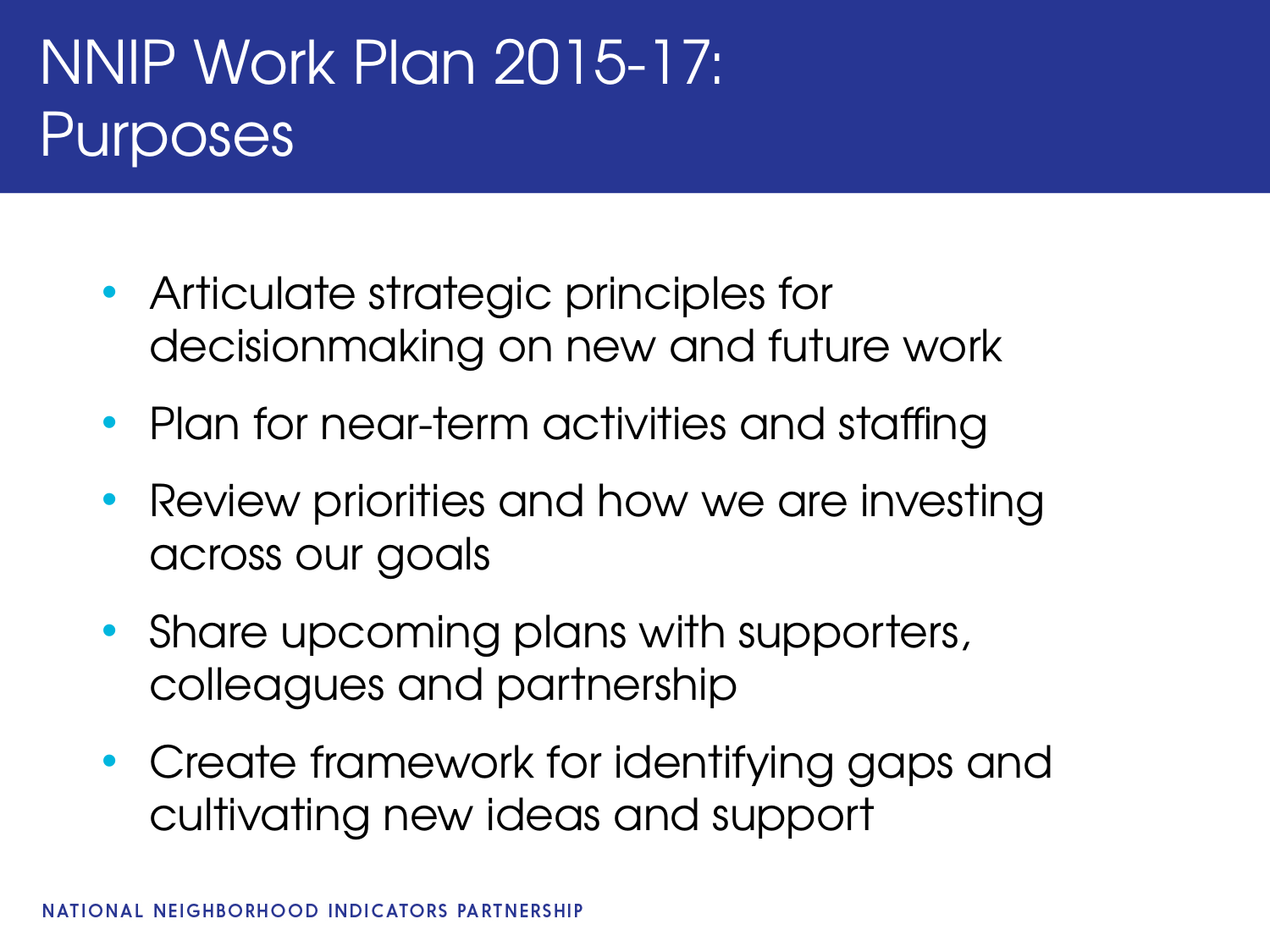

# NNIP Work Plan 2015-17: Purposes
Articulate strategic principles for decisionmaking on new and future work
Plan for near-term activities and staffing
Review priorities and how we are investing across our goals
Share upcoming plans with supporters, colleagues and partnership
Create framework for identifying gaps and cultivating new ideas and support